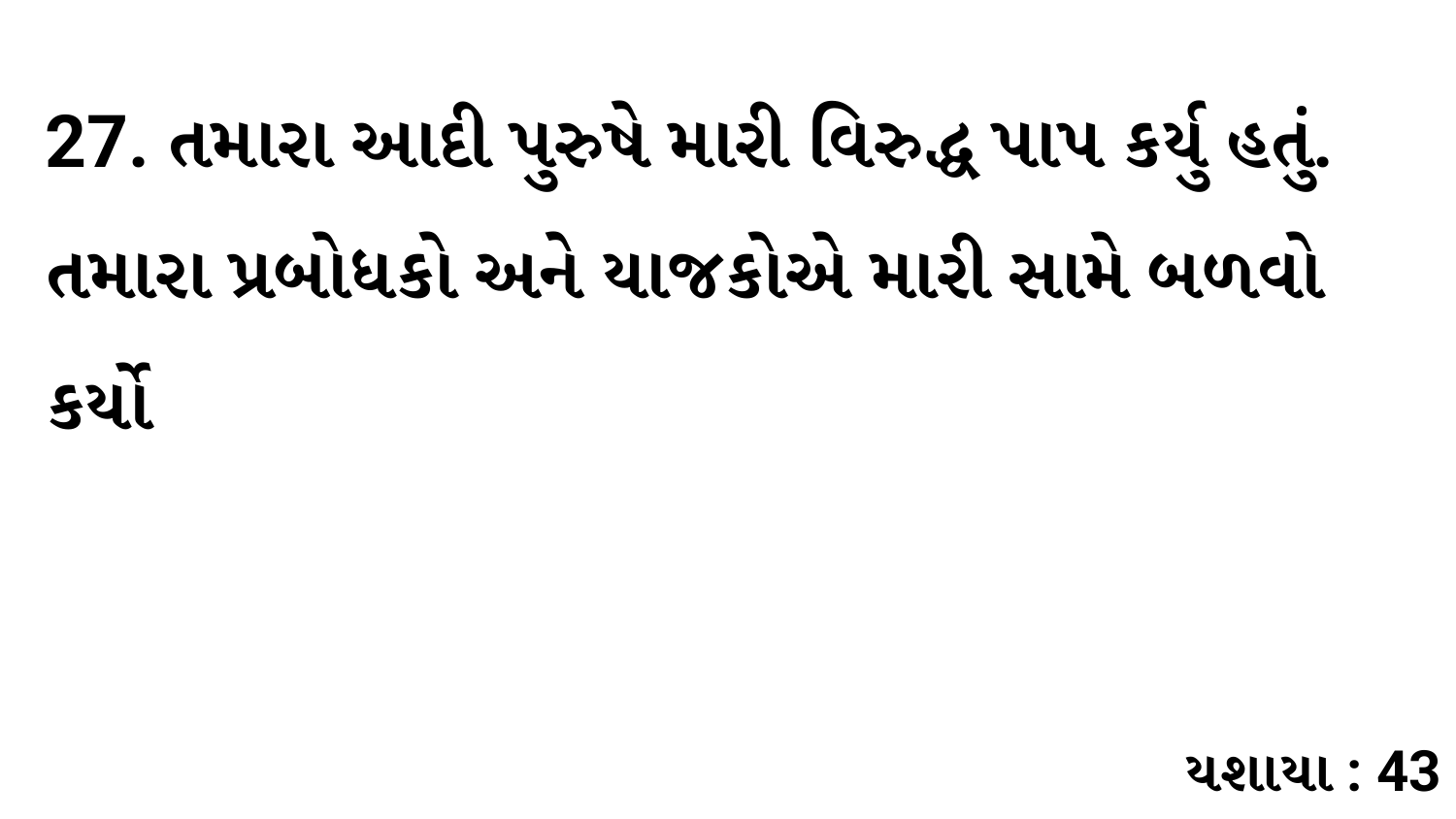

27. તમારા આદી પુરુષે મારી વિરુદ્ધ પાપ કર્યુ હતું. તમારા પ્રબોધકો અને યાજકોએ મારી સામે બળવો કર્યો
યશાયા : 43